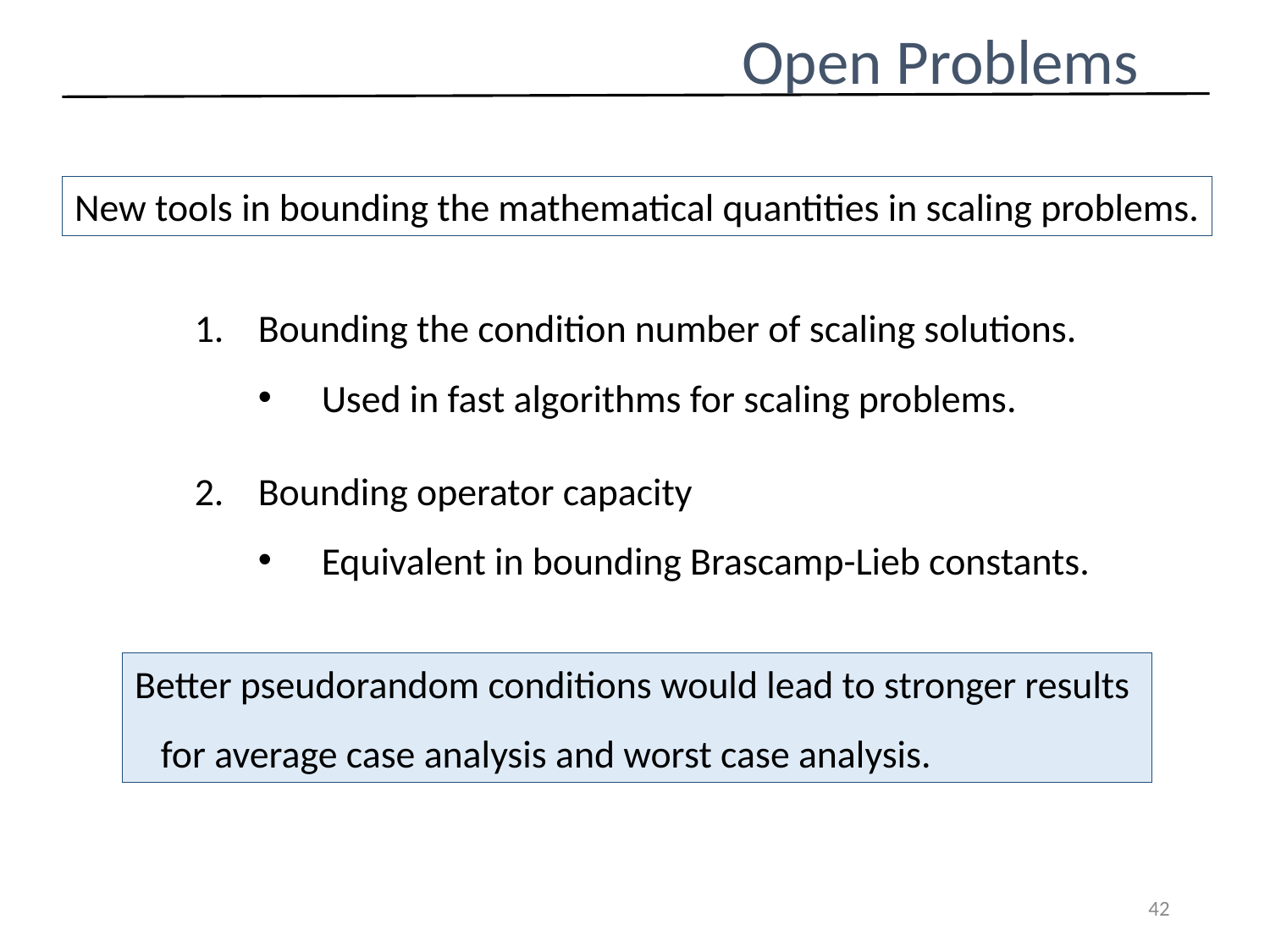

# Open Problems
New tools in bounding the mathematical quantities in scaling problems.
Bounding the condition number of scaling solutions.
Used in fast algorithms for scaling problems.

Bounding operator capacity
Equivalent in bounding Brascamp-Lieb constants.
Better pseudorandom conditions would lead to stronger results
   for average case analysis and worst case analysis.
42